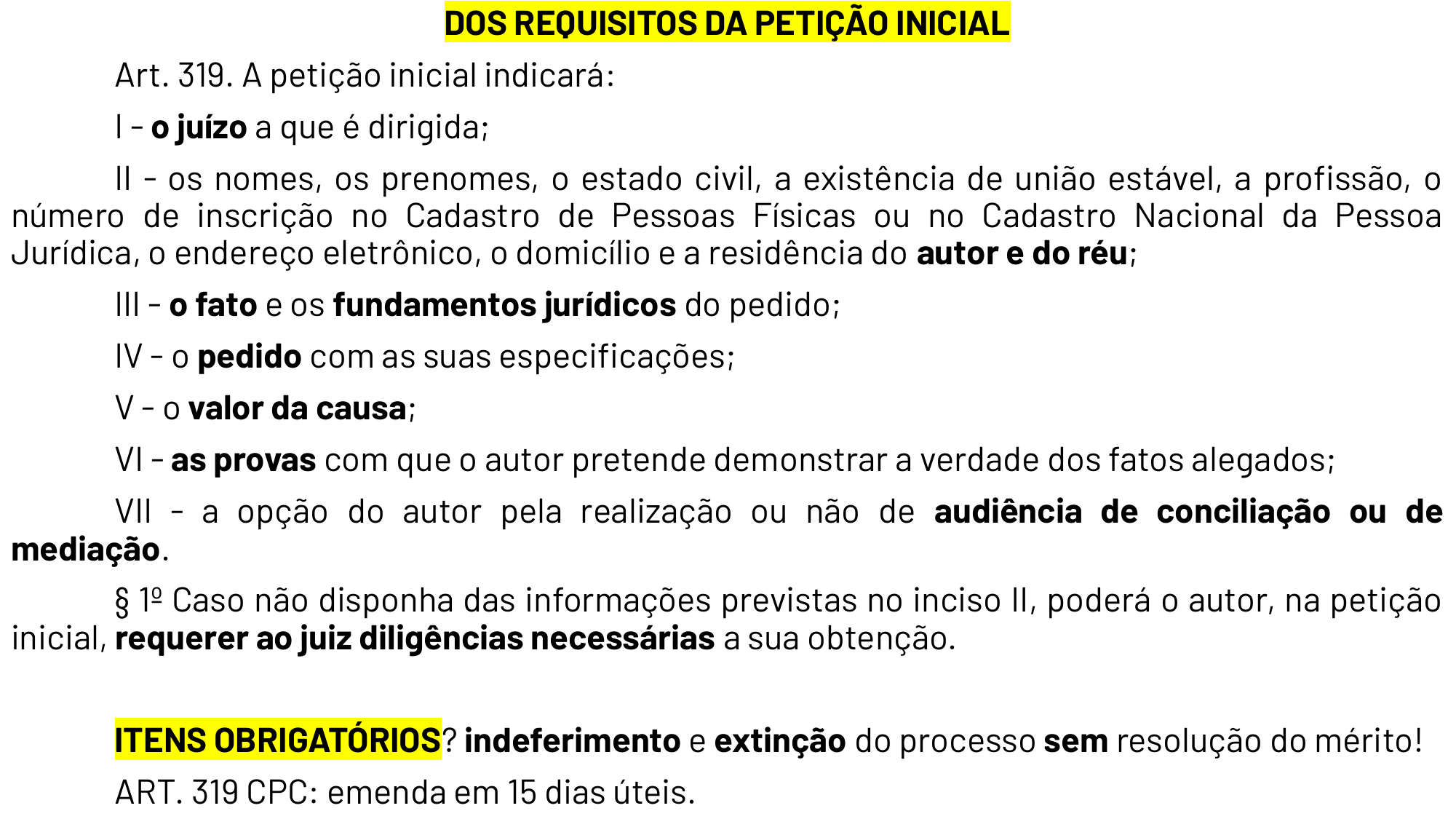

DOS REQUISITOS DA PETIÇÃO INICIAL
 	Art. 319. A petição inicial indicará:
	I - o juízo a que é dirigida;
	II - os nomes, os prenomes, o estado civil, a existência de união estável, a profissão, o número de inscrição no Cadastro de Pessoas Físicas ou no Cadastro Nacional da Pessoa Jurídica, o endereço eletrônico, o domicílio e a residência do autor e do réu;
	III - o fato e os fundamentos jurídicos do pedido;
	IV - o pedido com as suas especificações;
	V - o valor da causa;
	VI - as provas com que o autor pretende demonstrar a verdade dos fatos alegados;
	VII - a opção do autor pela realização ou não de audiência de conciliação ou de mediação.
	§ 1º Caso não disponha das informações previstas no inciso II, poderá o autor, na petição inicial, requerer ao juiz diligências necessárias a sua obtenção.

	ITENS OBRIGATÓRIOS? indeferimento e extinção do processo sem resolução do mérito!
	ART. 319 CPC: emenda em 15 dias úteis.